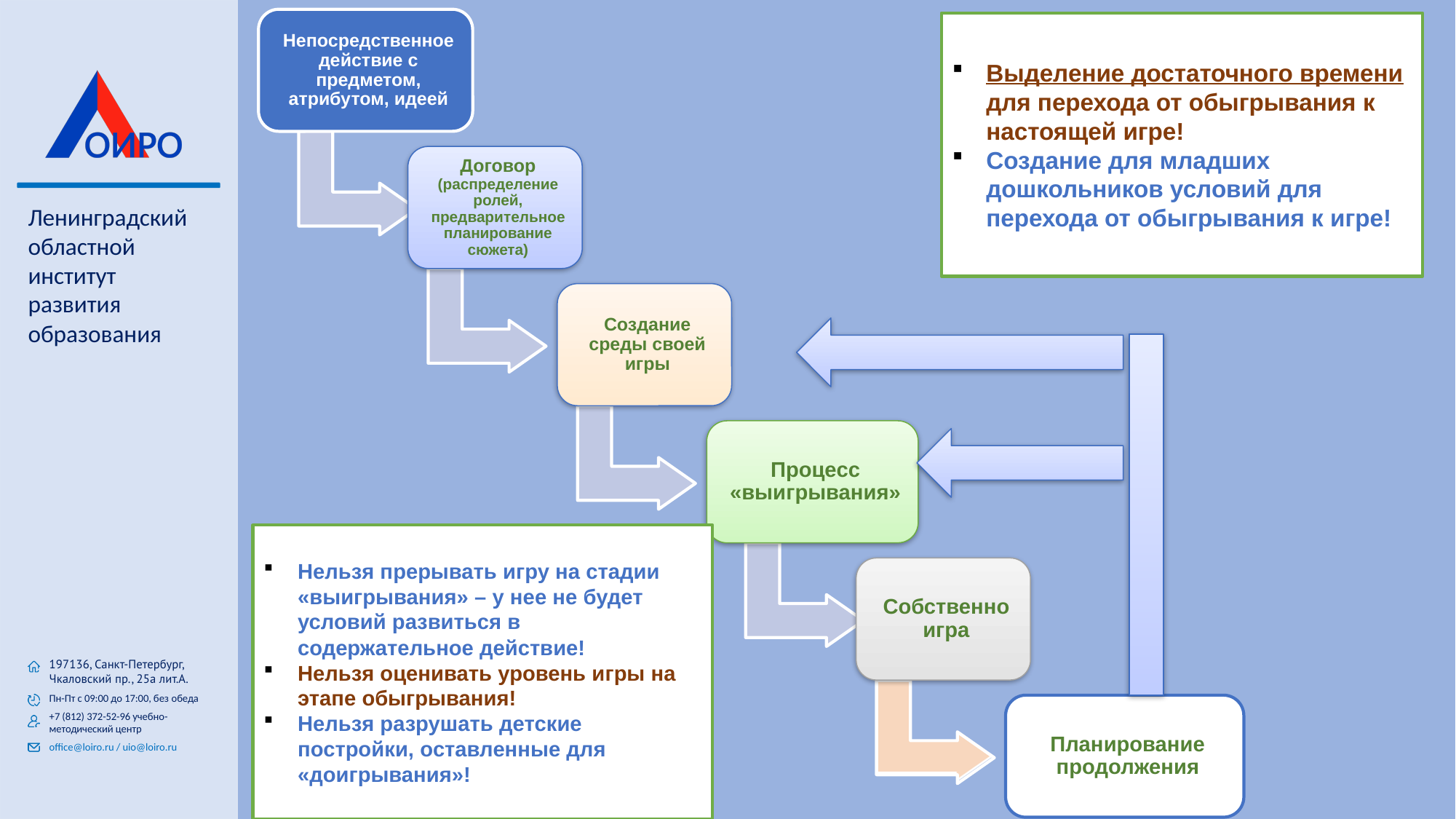

Непосредственное действие с предметом, атрибутом, идеей
Договор (распределение ролей, предварительное планирование сюжета)
Создание среды своей игры
Процесс «выигрывания»
Собственно игра
Планирование продолжения

Выделение достаточного времени для перехода от обыгрывания к настоящей игре!
Создание для младших дошкольников условий для перехода от обыгрывания к игре!

Нельзя прерывать игру на стадии «выигрывания» – у нее не будет условий развиться в содержательное действие!
Нельзя оценивать уровень игры на этапе обыгрывания!
Нельзя разрушать детские постройки, оставленные для «доигрывания»!